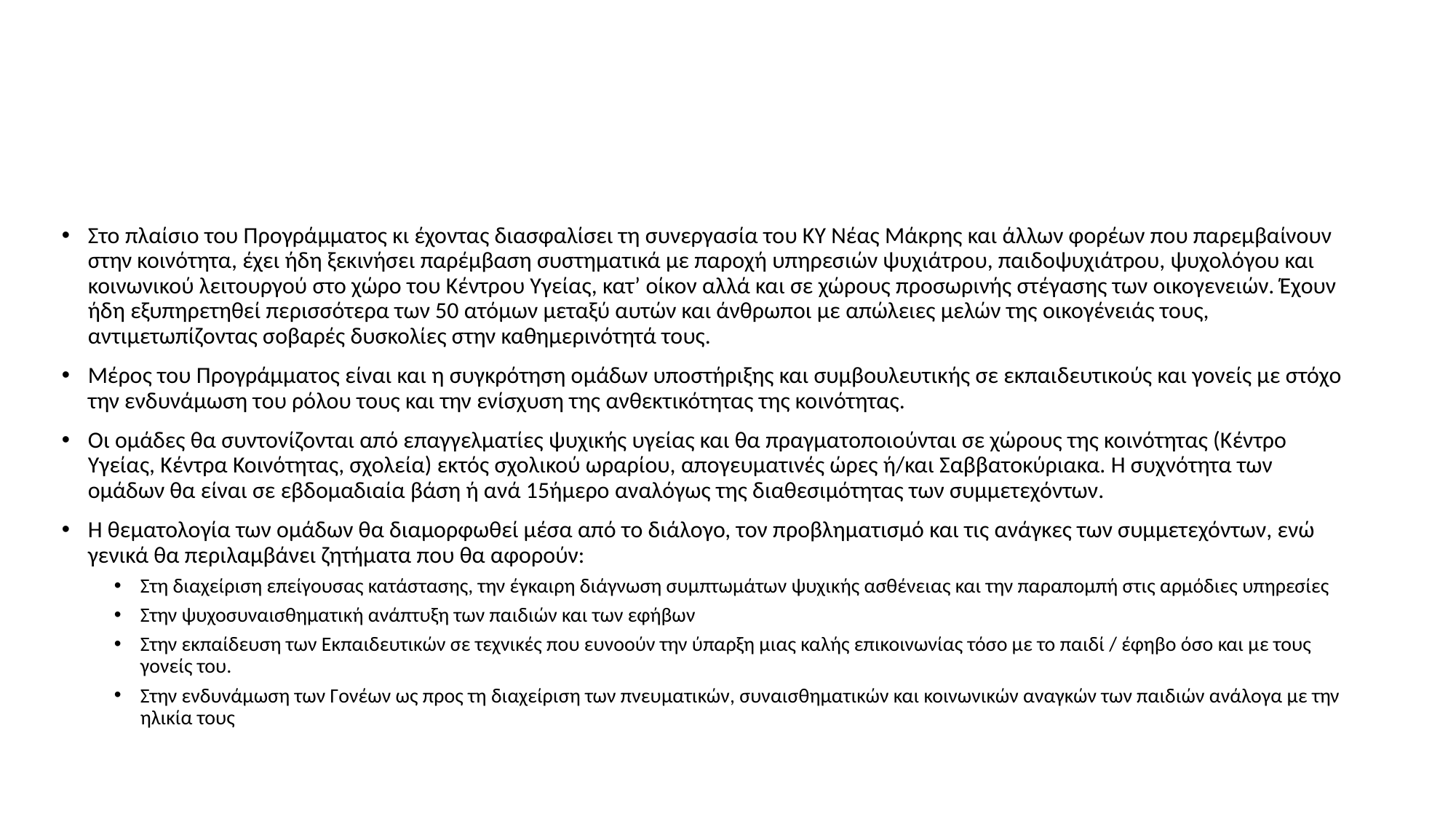

#
Στο πλαίσιο του Προγράμματος κι έχοντας διασφαλίσει τη συνεργασία του ΚΥ Νέας Μάκρης και άλλων φορέων που παρεμβαίνουν στην κοινότητα, έχει ήδη ξεκινήσει παρέμβαση συστηματικά με παροχή υπηρεσιών ψυχιάτρου, παιδοψυχιάτρου, ψυχολόγου και κοινωνικού λειτουργού στο χώρο του Κέντρου Υγείας, κατ’ οίκον αλλά και σε χώρους προσωρινής στέγασης των οικογενειών. Έχουν ήδη εξυπηρετηθεί περισσότερα των 50 ατόμων μεταξύ αυτών και άνθρωποι με απώλειες μελών της οικογένειάς τους, αντιμετωπίζοντας σοβαρές δυσκολίες στην καθημερινότητά τους.
Μέρος του Προγράμματος είναι και η συγκρότηση ομάδων υποστήριξης και συμβουλευτικής σε εκπαιδευτικούς και γονείς με στόχο την ενδυνάμωση του ρόλου τους και την ενίσχυση της ανθεκτικότητας της κοινότητας.
Οι ομάδες θα συντονίζονται από επαγγελματίες ψυχικής υγείας και θα πραγματοποιούνται σε χώρους της κοινότητας (Κέντρο Υγείας, Κέντρα Κοινότητας, σχολεία) εκτός σχολικού ωραρίου, απογευματινές ώρες ή/και Σαββατοκύριακα. Η συχνότητα των ομάδων θα είναι σε εβδομαδιαία βάση ή ανά 15ήμερο αναλόγως της διαθεσιμότητας των συμμετεχόντων.
Η θεματολογία των ομάδων θα διαμορφωθεί μέσα από το διάλογο, τον προβληματισμό και τις ανάγκες των συμμετεχόντων, ενώ γενικά θα περιλαμβάνει ζητήματα που θα αφορούν:
Στη διαχείριση επείγουσας κατάστασης, την έγκαιρη διάγνωση συμπτωμάτων ψυχικής ασθένειας και την παραπομπή στις αρμόδιες υπηρεσίες
Στην ψυχοσυναισθηματική ανάπτυξη των παιδιών και των εφήβων
Στην εκπαίδευση των Εκπαιδευτικών σε τεχνικές που ευνοούν την ύπαρξη μιας καλής επικοινωνίας τόσο με το παιδί / έφηβο όσο και με τους γονείς του.
Στην ενδυνάμωση των Γονέων ως προς τη διαχείριση των πνευματικών, συναισθηματικών και κοινωνικών αναγκών των παιδιών ανάλογα με την ηλικία τους